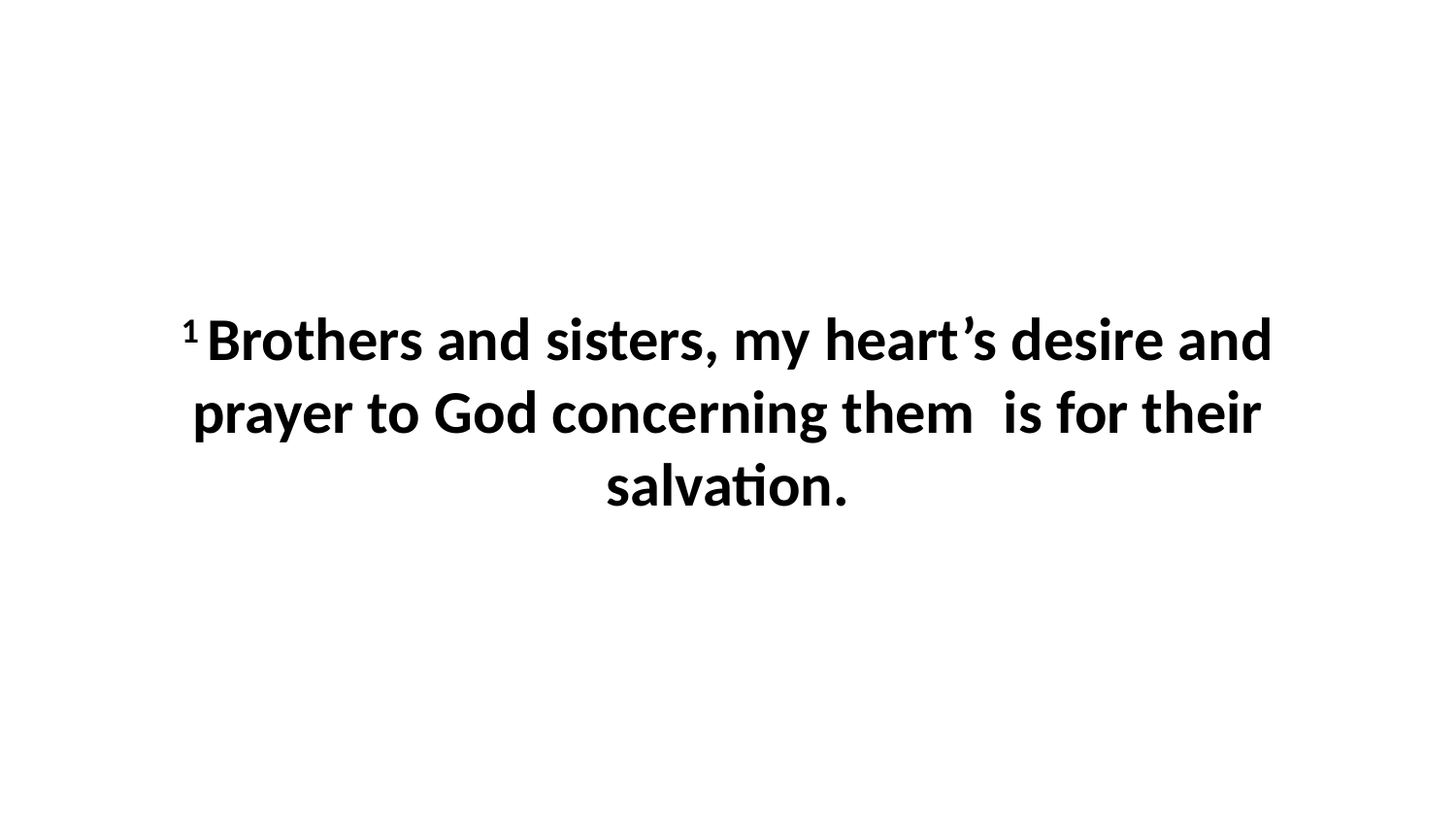

1 Brothers and sisters, my heart’s desire and prayer to God concerning them  is for their salvation.